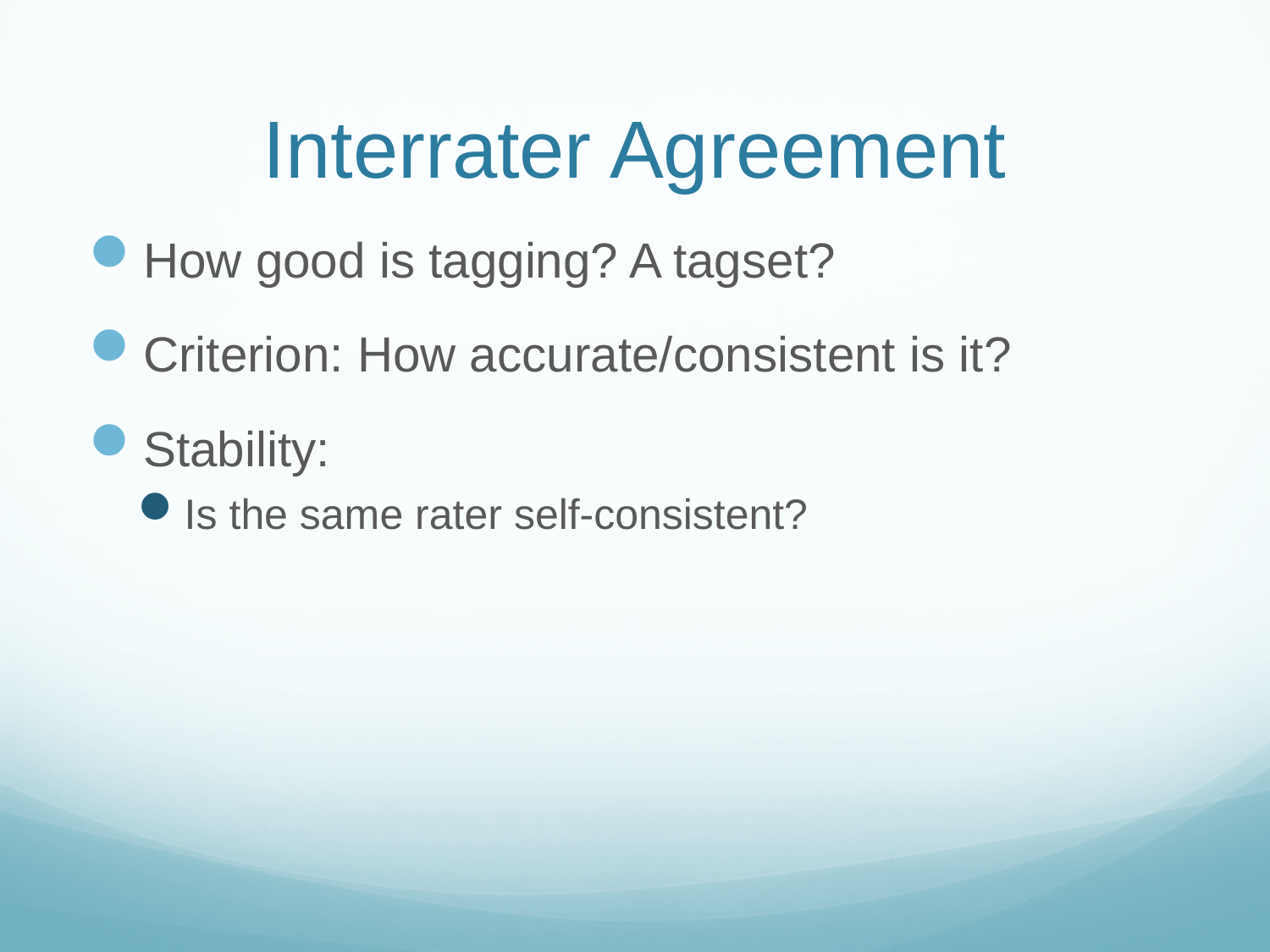

# Interrater Agreement
How good is tagging? A tagset?
Criterion: How accurate/consistent is it?
Stability:
Is the same rater self-consistent?